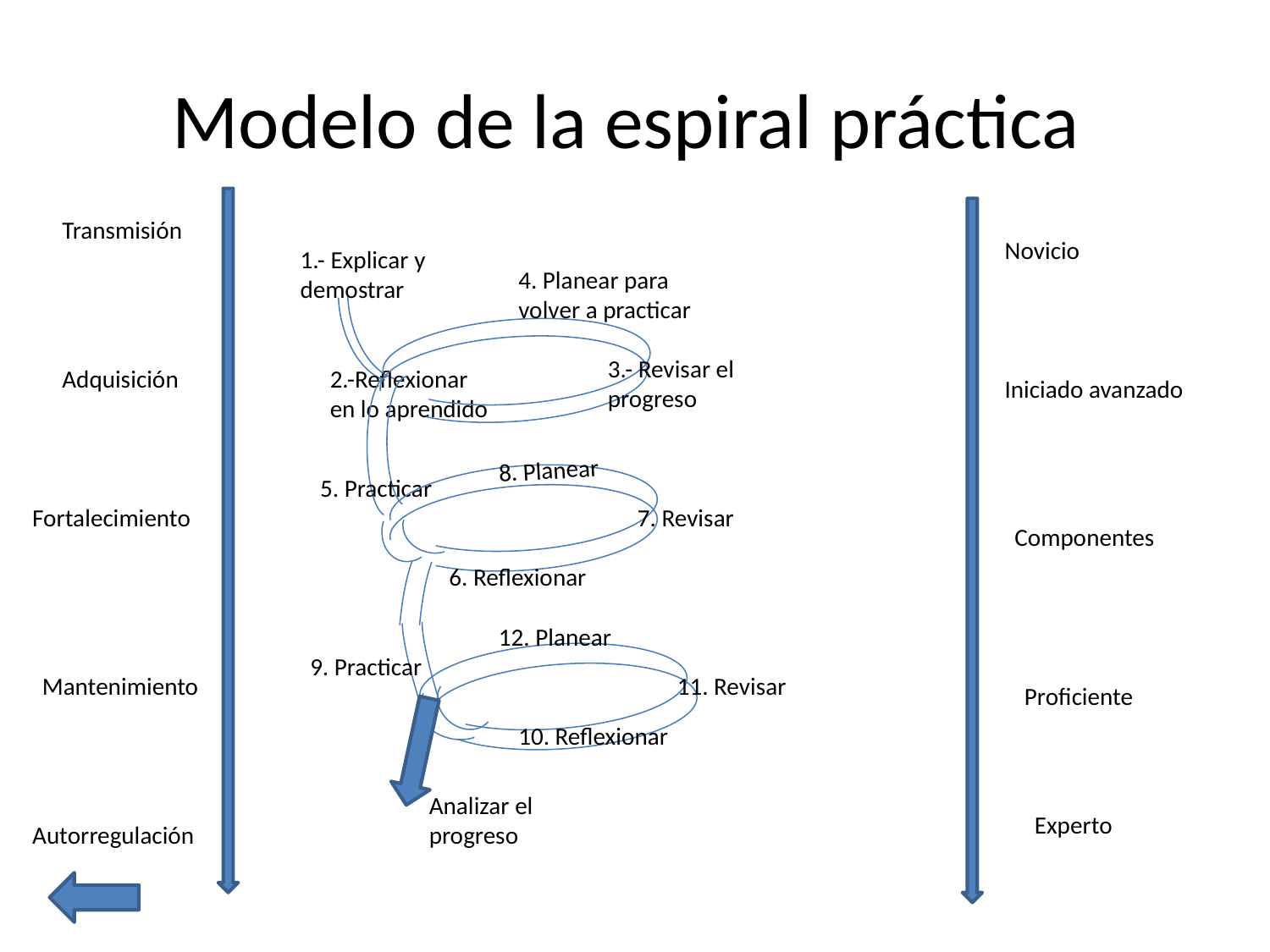

# Modelo de la espiral práctica

Transmisión
Novicio
1.- Explicar y demostrar

4. Planear para volver a practicar

3.- Revisar el progreso
Adquisición
2.-Reflexionar  en lo aprendido
Iniciado avanzado

8. Planear

5. Practicar

Fortalecimiento
7. Revisar

Componentes

6. Reflexionar

12. Planear

9. Practicar

Mantenimiento
11. Revisar
Proficiente

10. Reflexionar
Analizar el progreso
Experto
Autorregulación